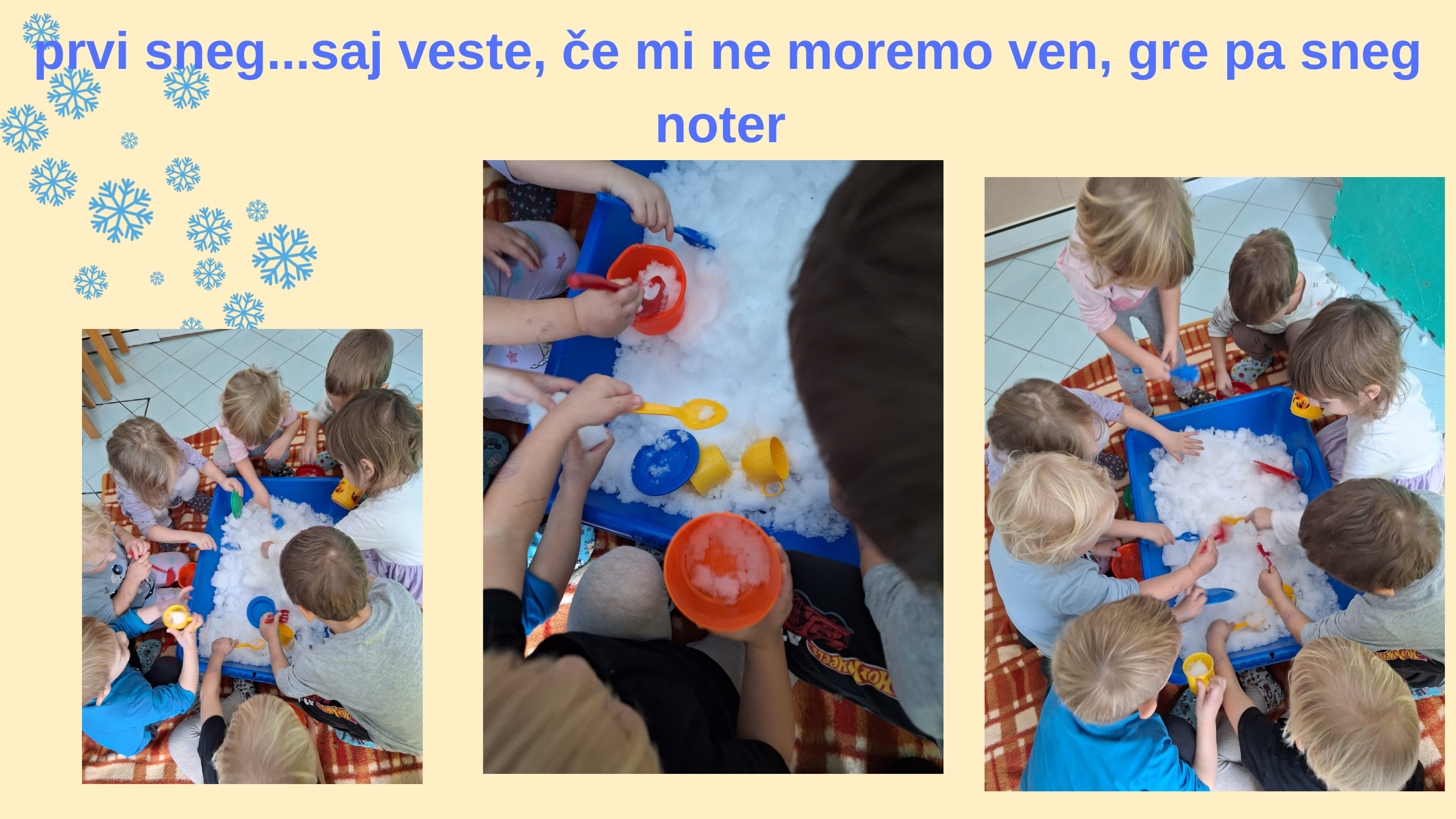

prvi sneg...saj veste, če mi ne moremo ven, gre pa sneg noter